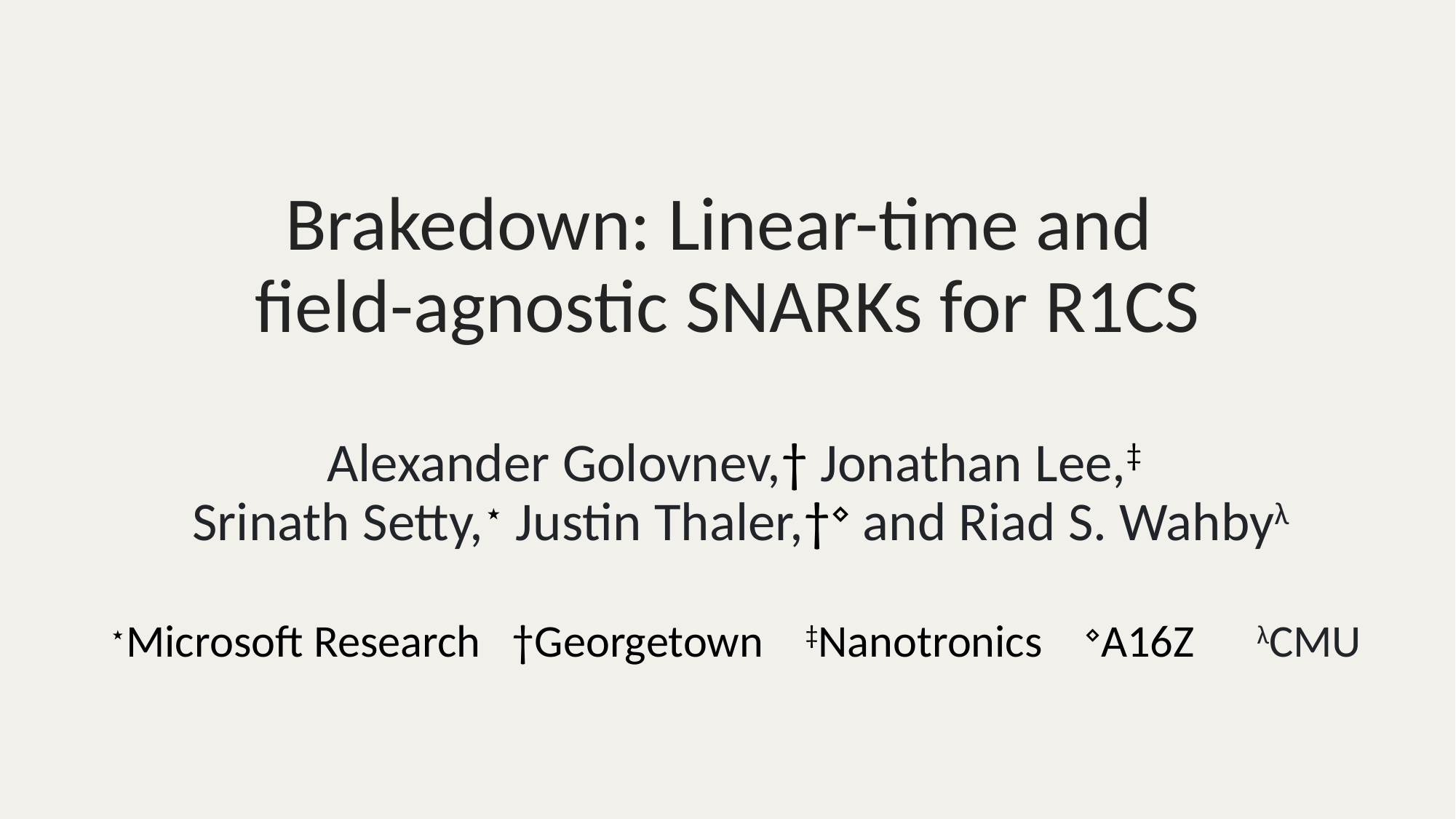

# Brakedown: Linear-time and field-agnostic SNARKs for R1CS
Alexander Golovnev,† Jonathan Lee,‡
Srinath Setty,⋆ Justin Thaler,†⋄ and Riad S. Wahbyλ

⋆Microsoft Research   †Georgetown    ‡Nanotronics    ⋄A16Z      λCMU